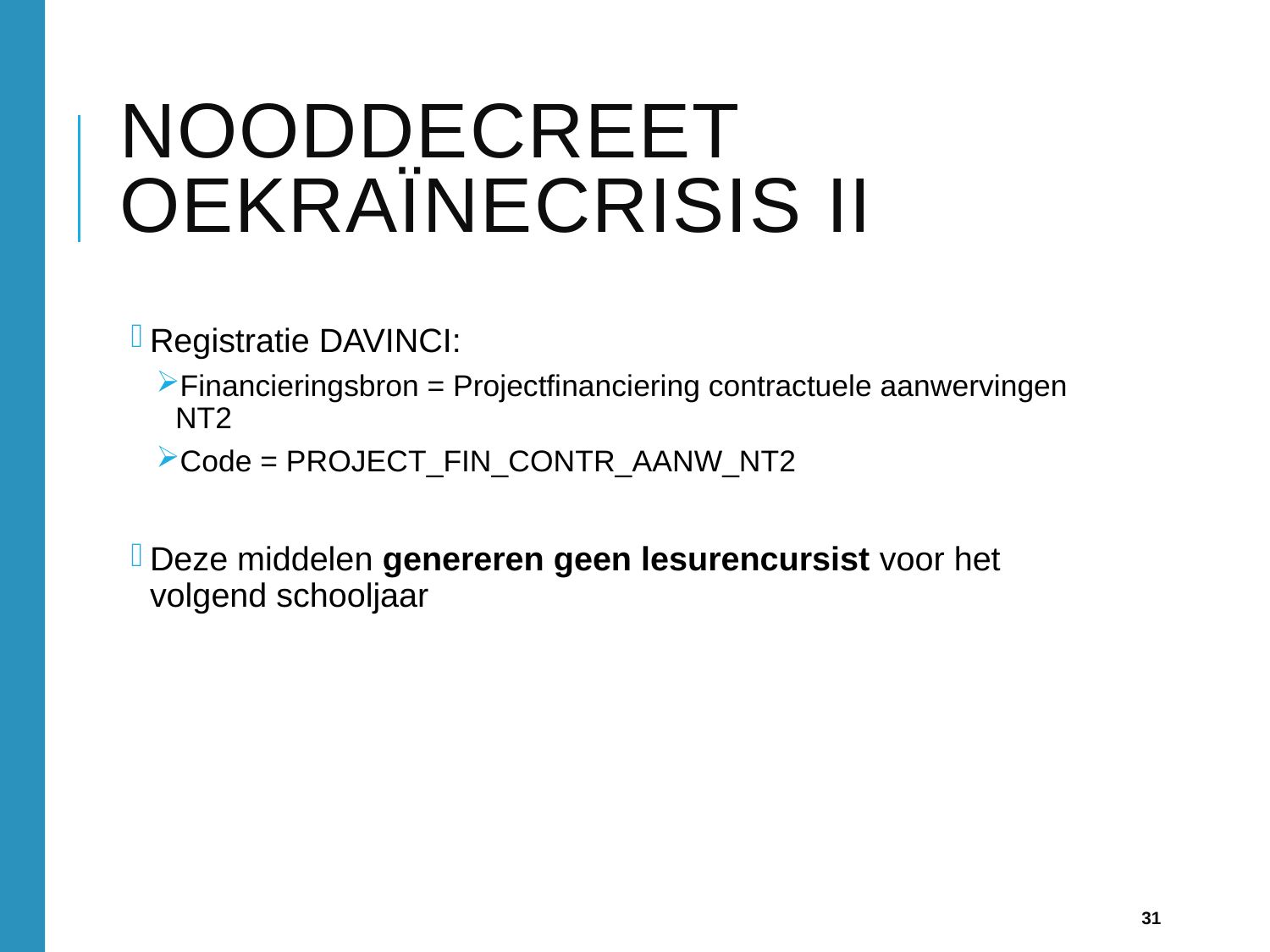

# Nooddecreet Oekraïnecrisis II O
Registratie DAVINCI:
Financieringsbron = Projectfinanciering contractuele aanwervingen NT2
Code = PROJECT_FIN_CONTR_AANW_NT2

Deze middelen genereren geen lesurencursist voor het volgend schooljaar

31